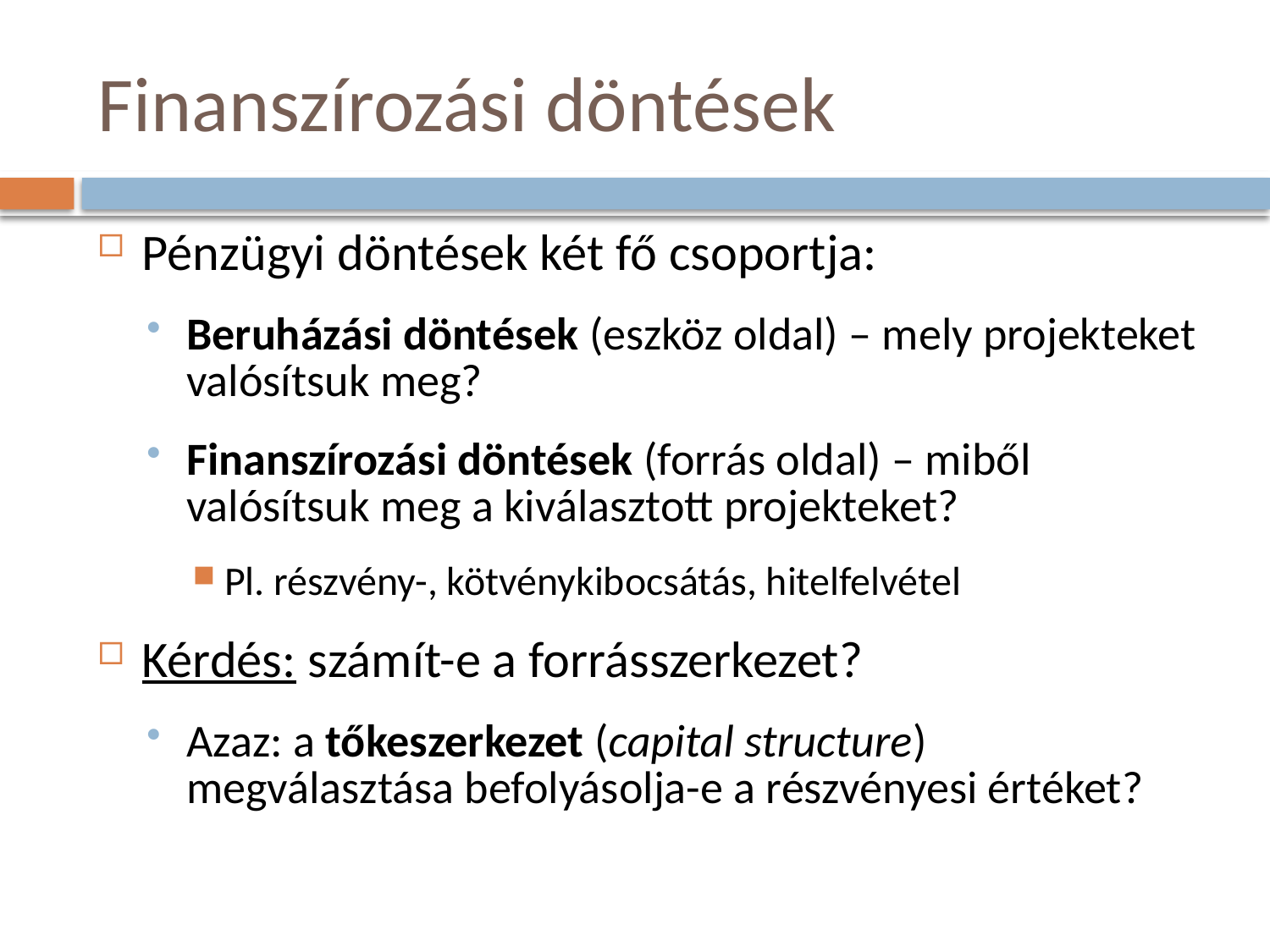

# Finanszírozási döntések
Pénzügyi döntések két fő csoportja:
Beruházási döntések (eszköz oldal) – mely projekteket valósítsuk meg?
Finanszírozási döntések (forrás oldal) – miből valósítsuk meg a kiválasztott projekteket?
Pl. részvény-, kötvénykibocsátás, hitelfelvétel
Kérdés: számít-e a forrásszerkezet?
Azaz: a tőkeszerkezet (capital structure) megválasztása befolyásolja-e a részvényesi értéket?